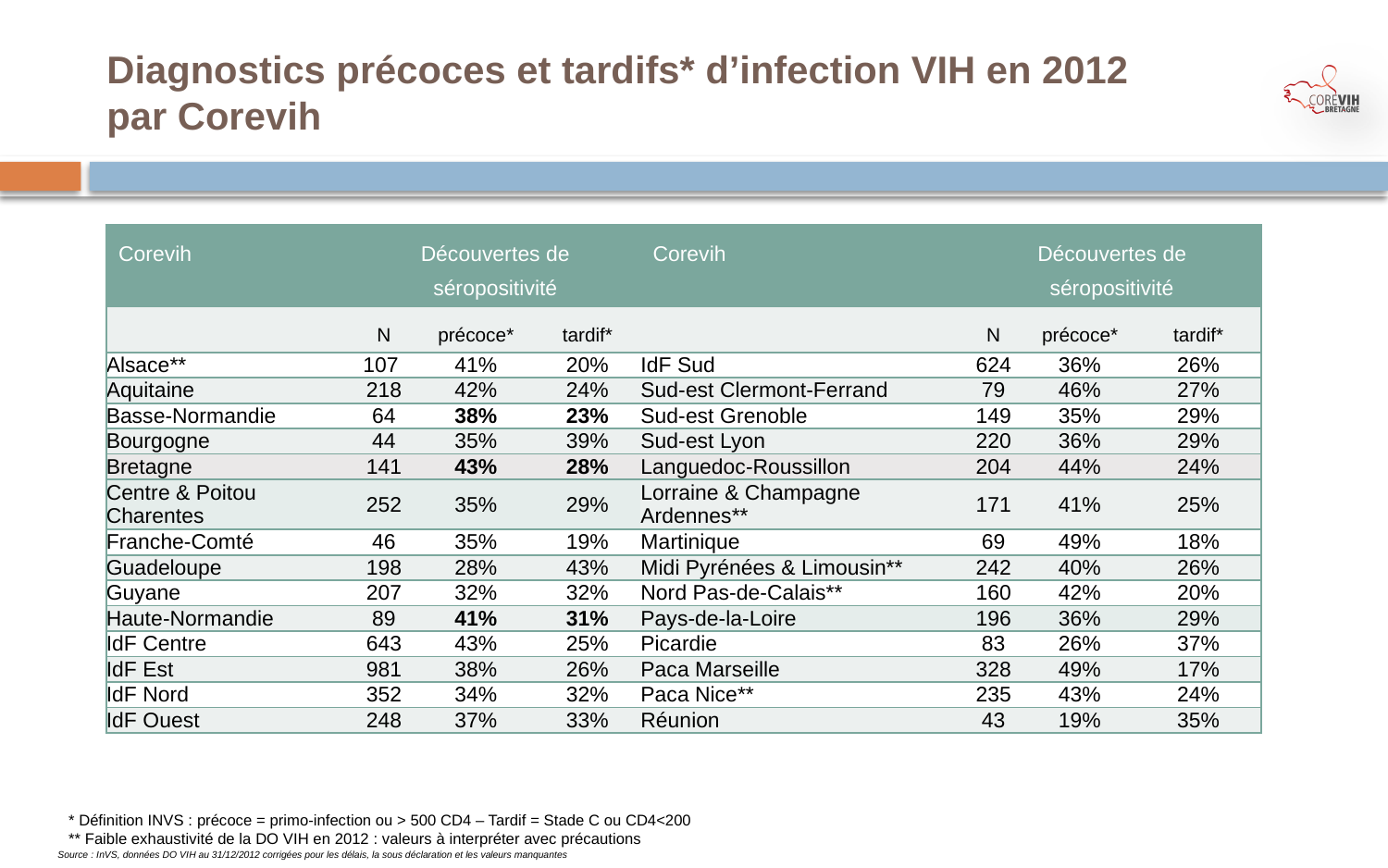

# Diagnostics précoces et tardifs* d’infection VIH en 2012 par Corevih
| Corevih | Découvertes de séropositivité |  |  | Corevih | Découvertes de séropositivité |  |  |
| --- | --- | --- | --- | --- | --- | --- | --- |
|  | N | précoce\* | tardif\* |  | N | précoce\* | tardif\* |
| Alsace\*\* | 107 | 41% | 20% | IdF Sud | 624 | 36% | 26% |
| Aquitaine | 218 | 42% | 24% | Sud-est Clermont-Ferrand | 79 | 46% | 27% |
| Basse-Normandie | 64 | 38% | 23% | Sud-est Grenoble | 149 | 35% | 29% |
| Bourgogne | 44 | 35% | 39% | Sud-est Lyon | 220 | 36% | 29% |
| Bretagne | 141 | 43% | 28% | Languedoc-Roussillon | 204 | 44% | 24% |
| Centre & Poitou Charentes | 252 | 35% | 29% | Lorraine & Champagne Ardennes\*\* | 171 | 41% | 25% |
| Franche-Comté | 46 | 35% | 19% | Martinique | 69 | 49% | 18% |
| Guadeloupe | 198 | 28% | 43% | Midi Pyrénées & Limousin\*\* | 242 | 40% | 26% |
| Guyane | 207 | 32% | 32% | Nord Pas-de-Calais\*\* | 160 | 42% | 20% |
| Haute-Normandie | 89 | 41% | 31% | Pays-de-la-Loire | 196 | 36% | 29% |
| IdF Centre | 643 | 43% | 25% | Picardie | 83 | 26% | 37% |
| IdF Est | 981 | 38% | 26% | Paca Marseille | 328 | 49% | 17% |
| IdF Nord | 352 | 34% | 32% | Paca Nice\*\* | 235 | 43% | 24% |
| IdF Ouest | 248 | 37% | 33% | Réunion | 43 | 19% | 35% |
* Définition INVS : précoce = primo-infection ou > 500 CD4 – Tardif = Stade C ou CD4<200
** Faible exhaustivité de la DO VIH en 2012 : valeurs à interpréter avec précautions
Source : InVS, données DO VIH au 31/12/2012 corrigées pour les délais, la sous déclaration et les valeurs manquantes